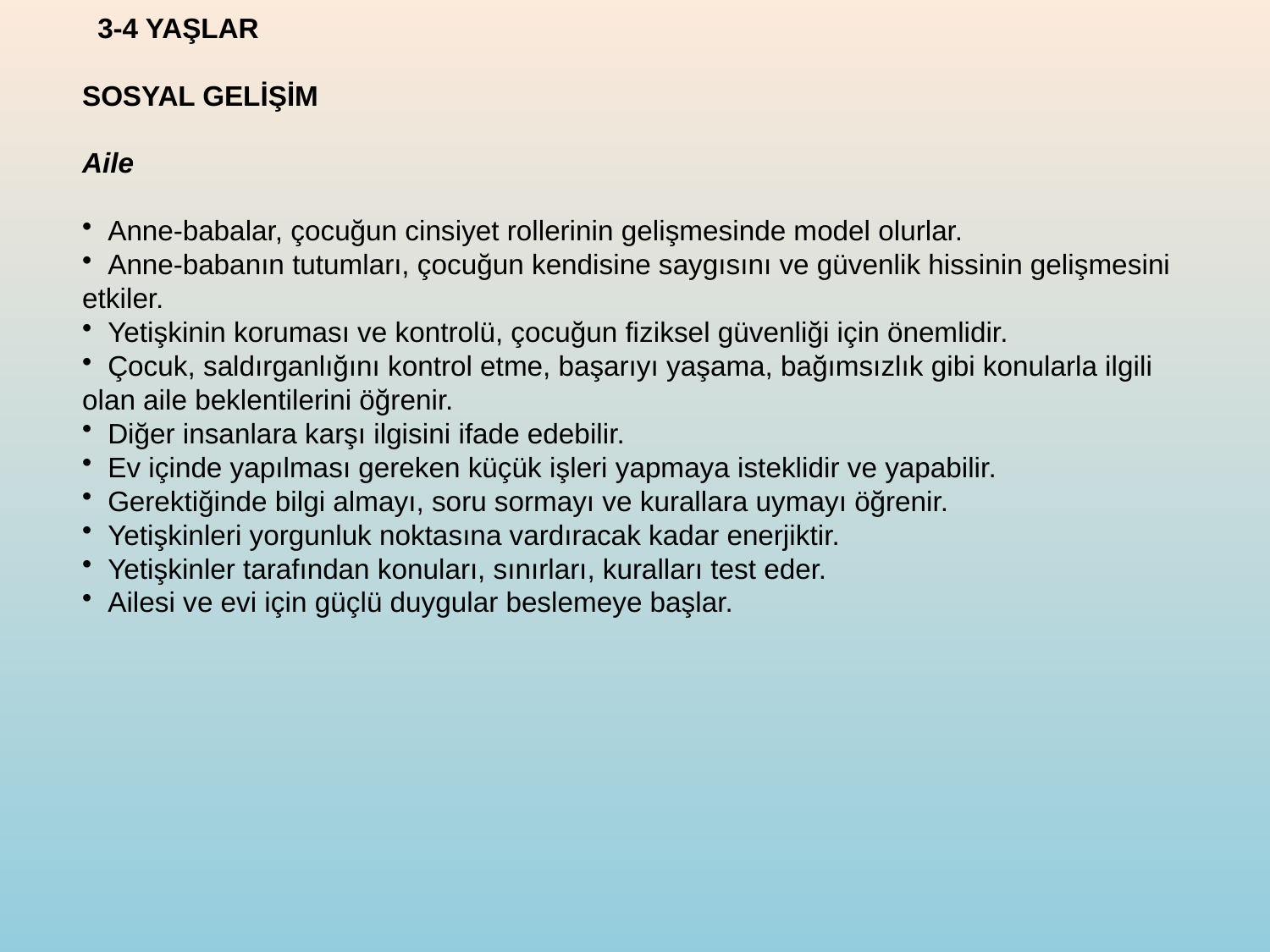

3-4 YAŞLAR

SOSYAL GELİŞİM

Aile

  Anne-babalar, çocuğun cinsiyet rollerinin gelişmesinde model olurlar.
  Anne-babanın tutumları, çocuğun kendisine saygısını ve güvenlik hissinin gelişmesini etkiler.
  Yetişkinin koruması ve kontrolü, çocuğun fiziksel güvenliği için önemlidir.
  Çocuk, saldırganlığını kontrol etme, başarıyı yaşama, bağımsızlık gibi konularla ilgili olan aile beklentilerini öğrenir.
  Diğer insanlara karşı ilgisini ifade edebilir.
  Ev içinde yapılması gereken küçük işleri yapmaya isteklidir ve yapabilir.
  Gerektiğinde bilgi almayı, soru sormayı ve kurallara uymayı öğrenir.
  Yetişkinleri yorgunluk noktasına vardıracak kadar enerjiktir.
  Yetişkinler tarafından konuları, sınırları, kuralları test eder.
  Ailesi ve evi için güçlü duygular beslemeye başlar.